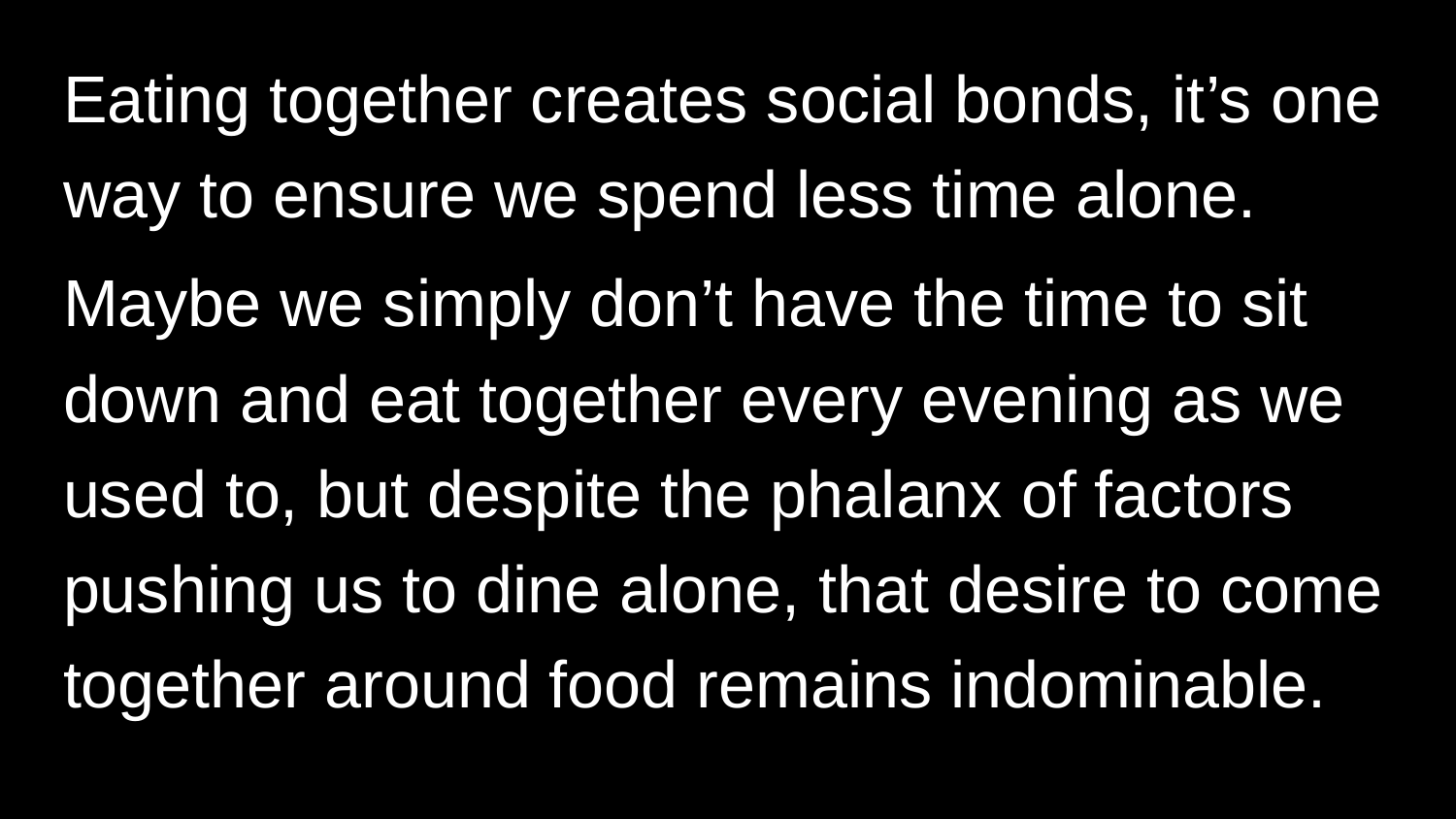

Eating together creates social bonds, it’s one way to ensure we spend less time alone.
Maybe we simply don’t have the time to sit down and eat together every evening as we used to, but despite the phalanx of factors pushing us to dine alone, that desire to come together around food remains indominable.